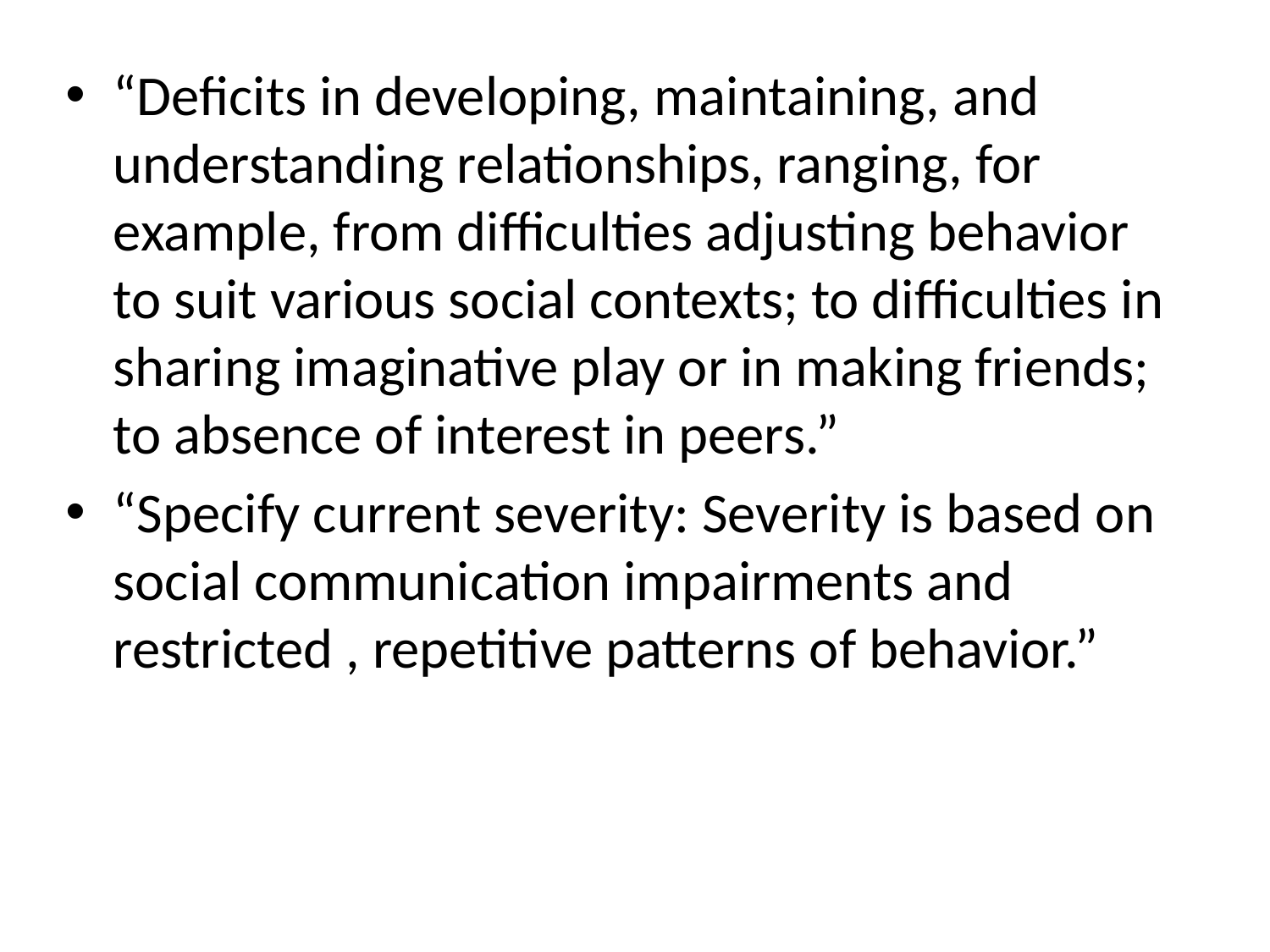

“Deficits in developing, maintaining, and understanding relationships, ranging, for example, from difficulties adjusting behavior to suit various social contexts; to difficulties in sharing imaginative play or in making friends; to absence of interest in peers.”
“Specify current severity: Severity is based on social communication impairments and restricted , repetitive patterns of behavior.”